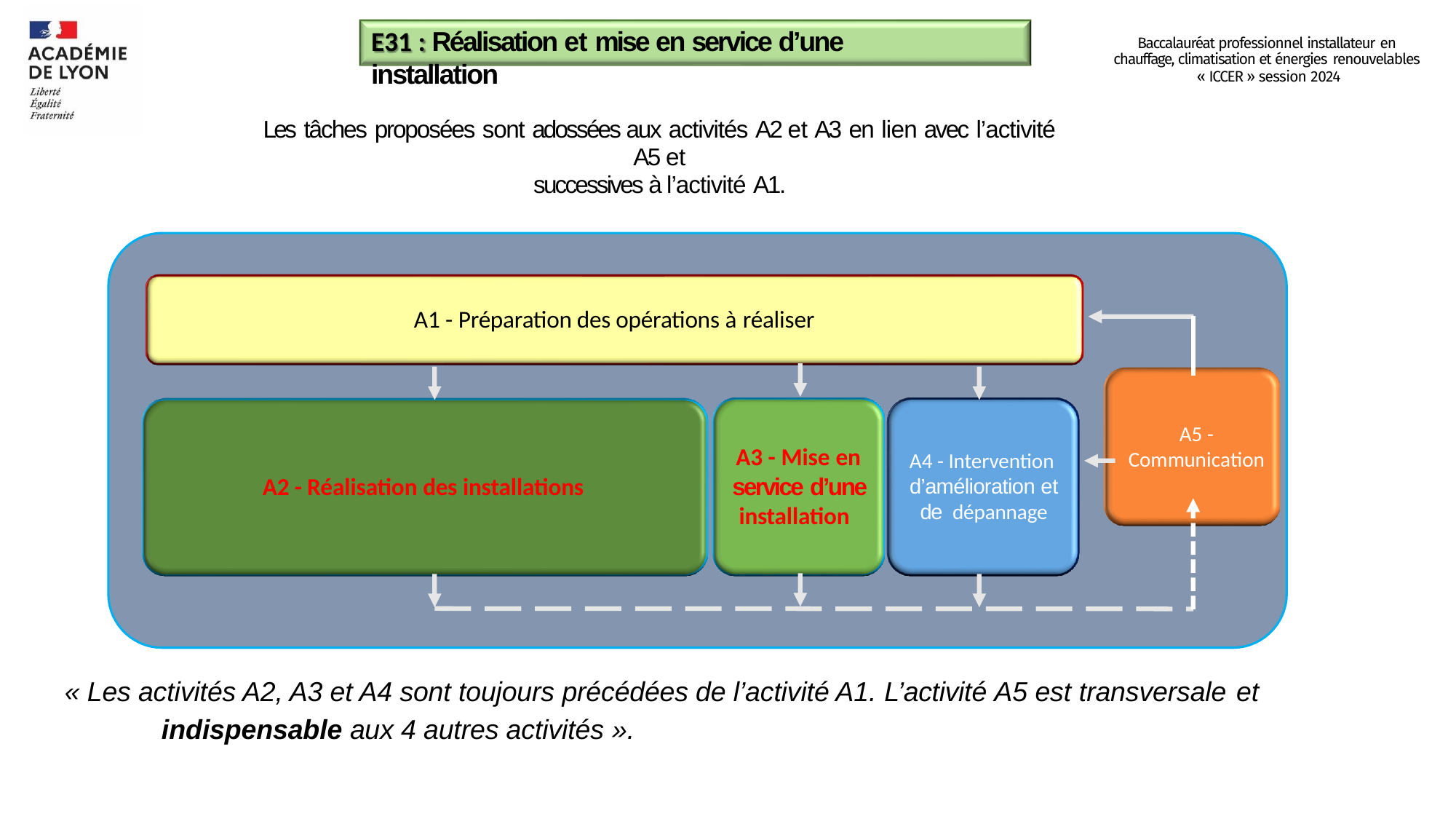

# E31 : Réalisation et mise en service d’une installation
Baccalauréat professionnel installateur en
chauffage, climatisation et énergies renouvelables
« ICCER » session 2024
Les tâches proposées sont adossées aux activités A2 et A3 en lien avec l’activité A5 et
successives à l’activité A1.

A1 - Préparation des opérations à réaliser

A5 -
Communication
A3 - Mise en  service d’une  installation
A4 - Intervention  d’amélioration et de  dépannage
A2 - Réalisation des installations
« Les activités A2, A3 et A4 sont toujours précédées de l’activité A1. L’activité A5 est transversale et
indispensable aux 4 autres activités ».